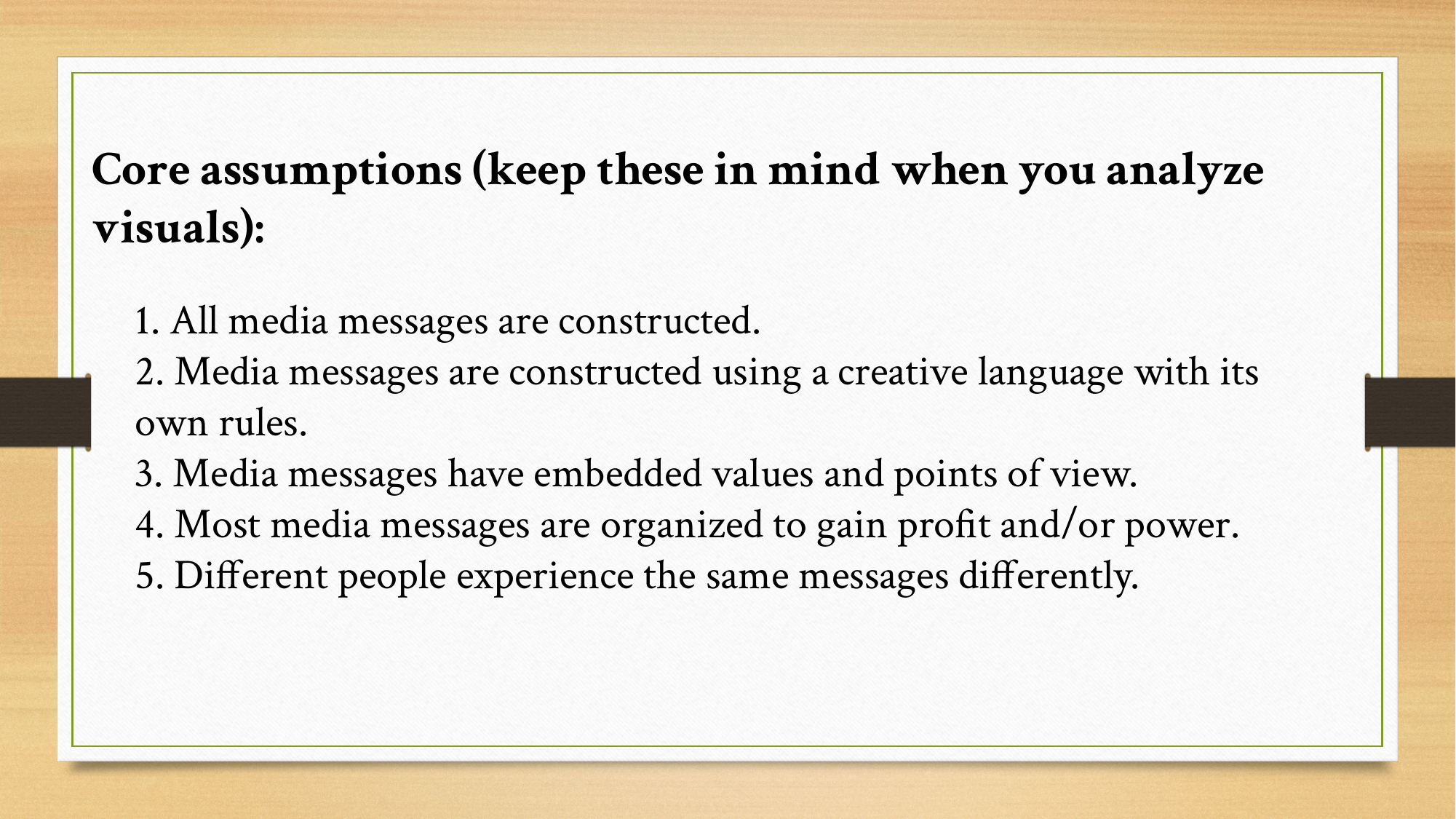

Core assumptions (keep these in mind when you analyze visuals):
1. All media messages are constructed.
2. Media messages are constructed using a creative language with its own rules.
3. Media messages have embedded values and points of view.
4. Most media messages are organized to gain profit and/or power.
5. Different people experience the same messages differently.